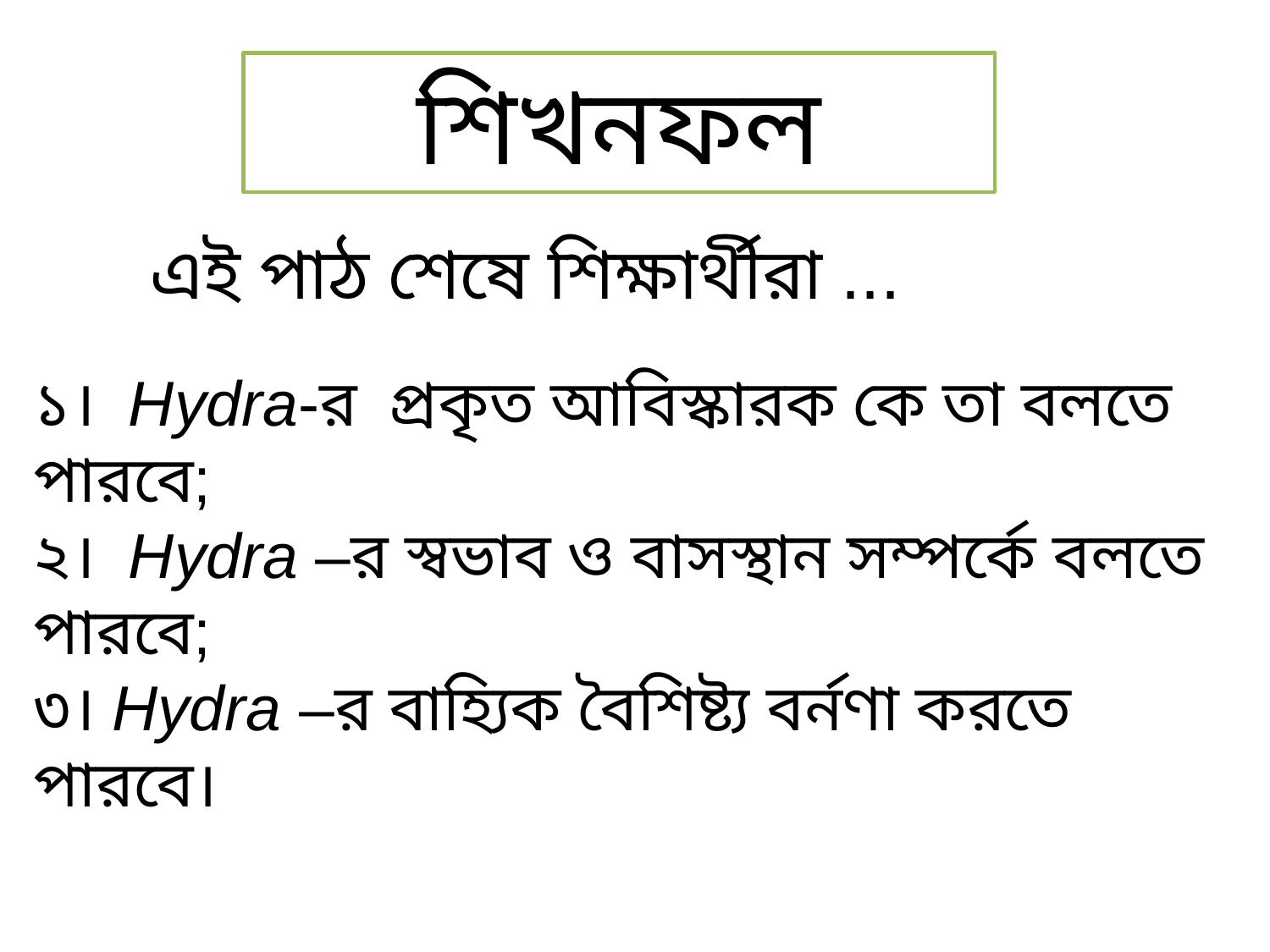

শিখনফল
এই পাঠ শেষে শিক্ষার্থীরা ...
১।  Hydra-র  প্রকৃত আবিস্কারক কে তা বলতে পারবে;
২।  Hydra –র স্বভাব ও বাসস্থান সম্পর্কে বলতে পারবে;
৩। Hydra –র বাহ্যিক বৈশিষ্ট্য বর্নণা করতে পারবে।